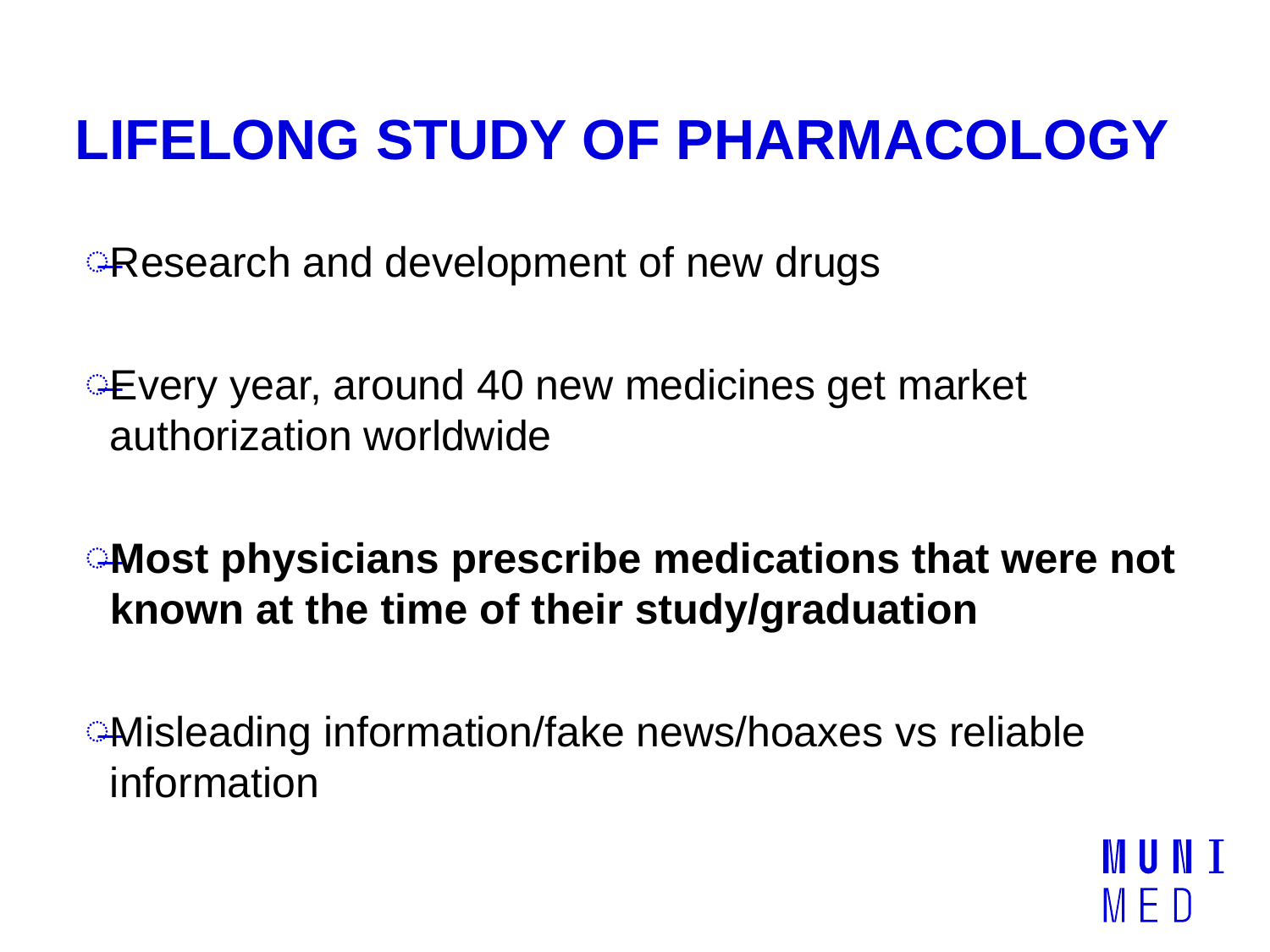

# LIFELONG STUDY OF PHARMACOLOGY
Research and development of new drugs

Every year, around 40 new medicines get market authorization worldwide

Most physicians prescribe medications that were not known at the time of their study/graduation

Misleading information/fake news/hoaxes vs reliable information